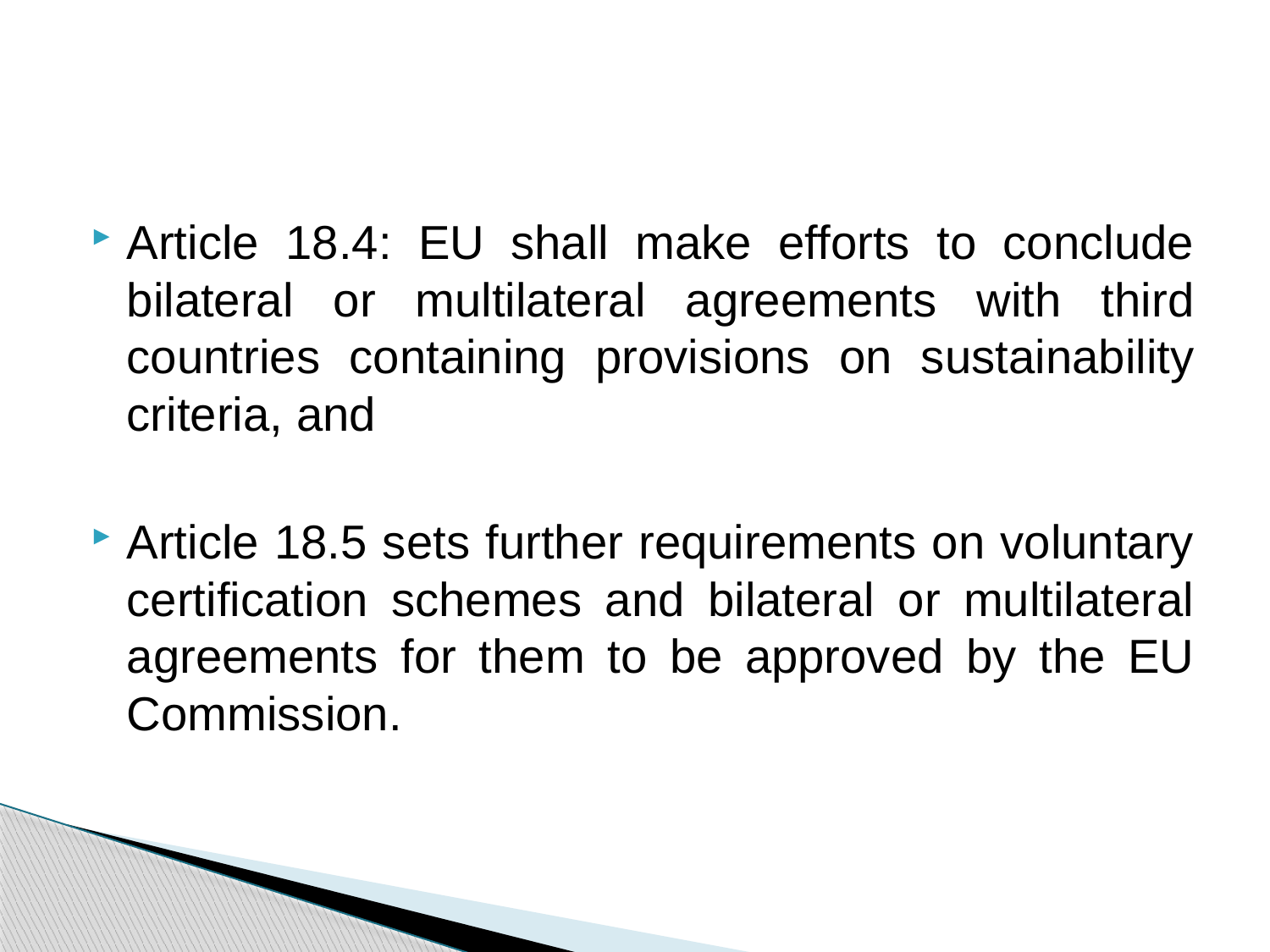

#
Article 18.4: EU shall make efforts to conclude bilateral or multilateral agreements with third countries containing provisions on sustainability criteria, and

Article 18.5 sets further requirements on voluntary certification schemes and bilateral or multilateral agreements for them to be approved by the EU Commission.